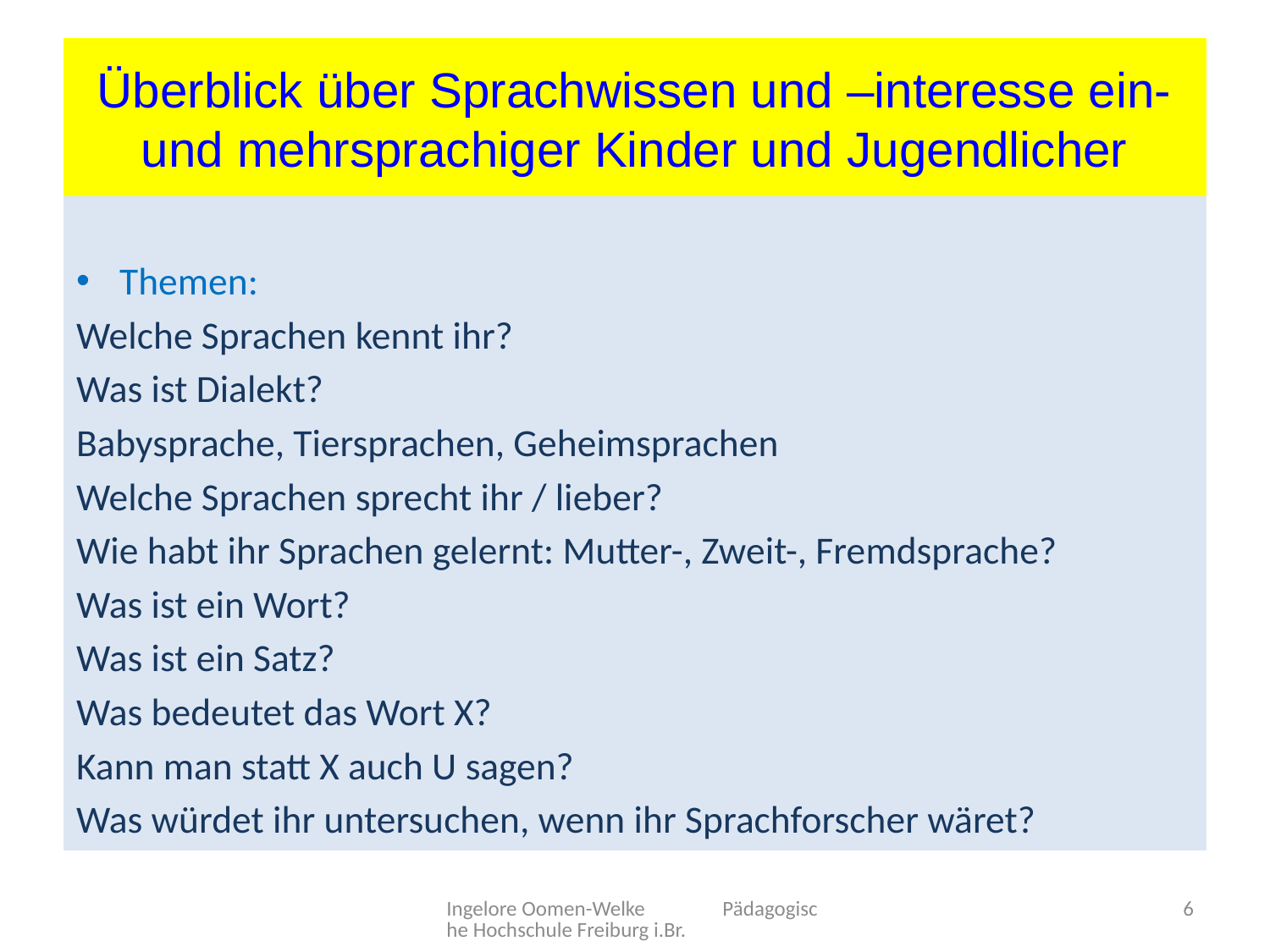

# Überblick über Sprachwissen und –interesse ein- und mehrsprachiger Kinder und Jugendlicher

Themen:
Welche Sprachen kennt ihr?
Was ist Dialekt?
Babysprache, Tiersprachen, Geheimsprachen
Welche Sprachen sprecht ihr / lieber?
Wie habt ihr Sprachen gelernt: Mutter-, Zweit-, Fremdsprache?
Was ist ein Wort?
Was ist ein Satz?
Was bedeutet das Wort X?
Kann man statt X auch U sagen?
Was würdet ihr untersuchen, wenn ihr Sprachforscher wäret?

Ingelore Oomen-Welke                Pädagogische Hochschule Freiburg i.Br.
6